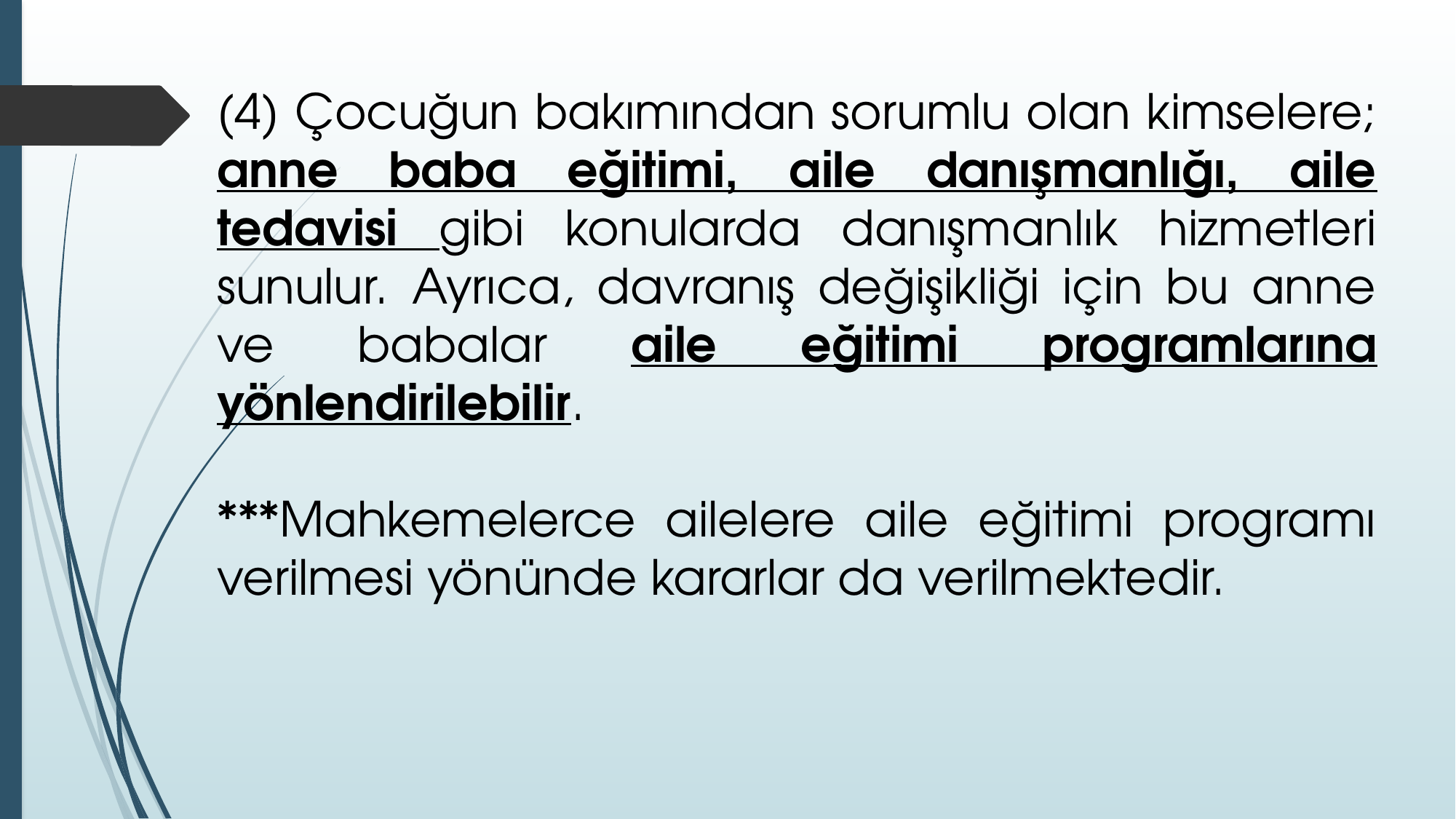

(4) Çocuğun bakımından sorumlu olan kimselere; anne baba eğitimi, aile danışmanlığı, aile tedavisi gibi konularda danışmanlık hizmetleri sunulur. Ayrıca, davranış değişikliği için bu anne ve babalar aile eğitimi programlarına yönlendirilebilir.

***Mahkemelerce ailelere aile eğitimi programı verilmesi yönünde kararlar da verilmektedir.